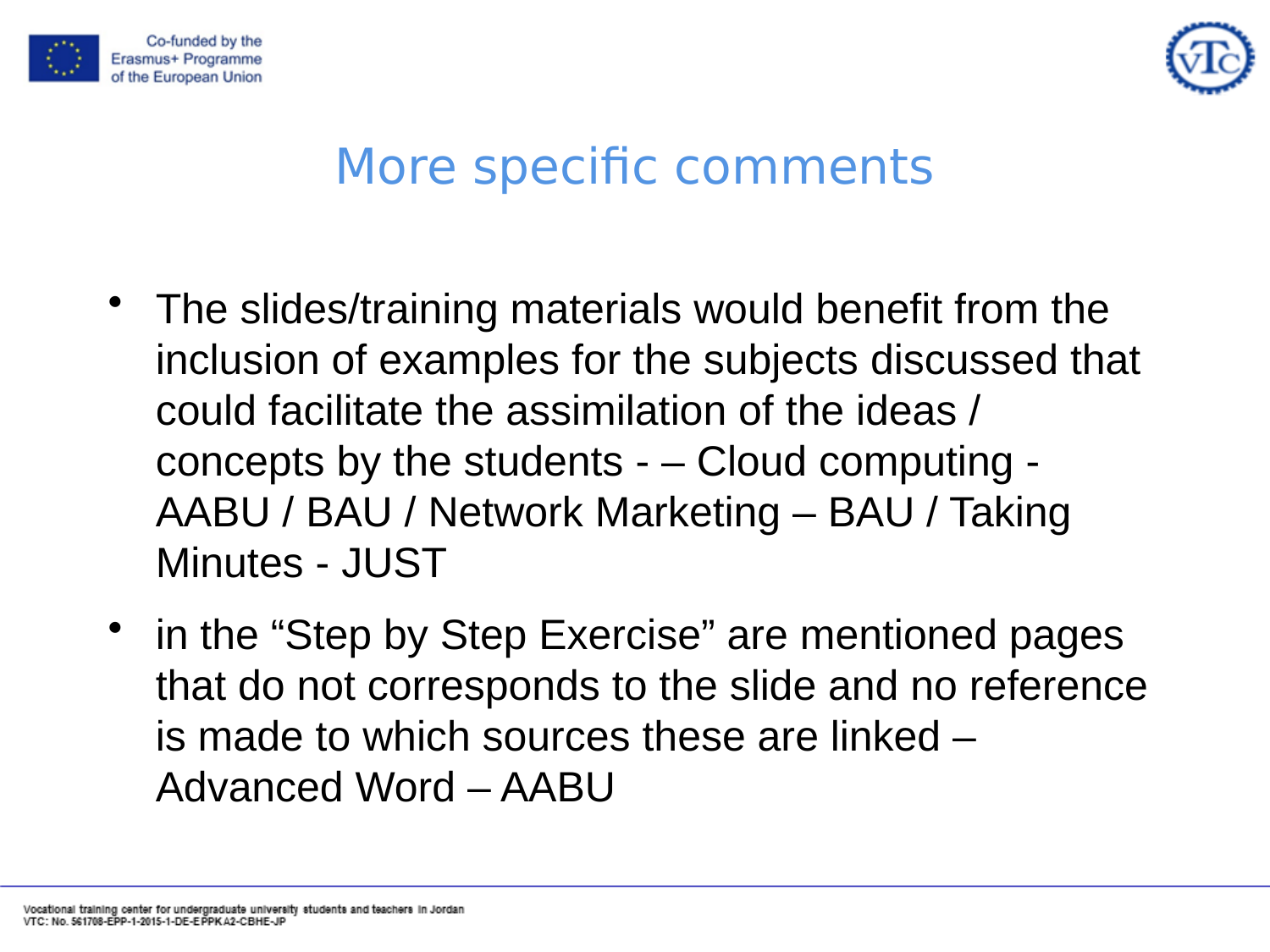

# More specific comments
The slides/training materials would benefit from the inclusion of examples for the subjects discussed that could facilitate the assimilation of the ideas / concepts by the students - – Cloud computing - AABU / BAU / Network Marketing – BAU / Taking Minutes - JUST
in the “Step by Step Exercise” are mentioned pages that do not corresponds to the slide and no reference is made to which sources these are linked – Advanced Word – AABU